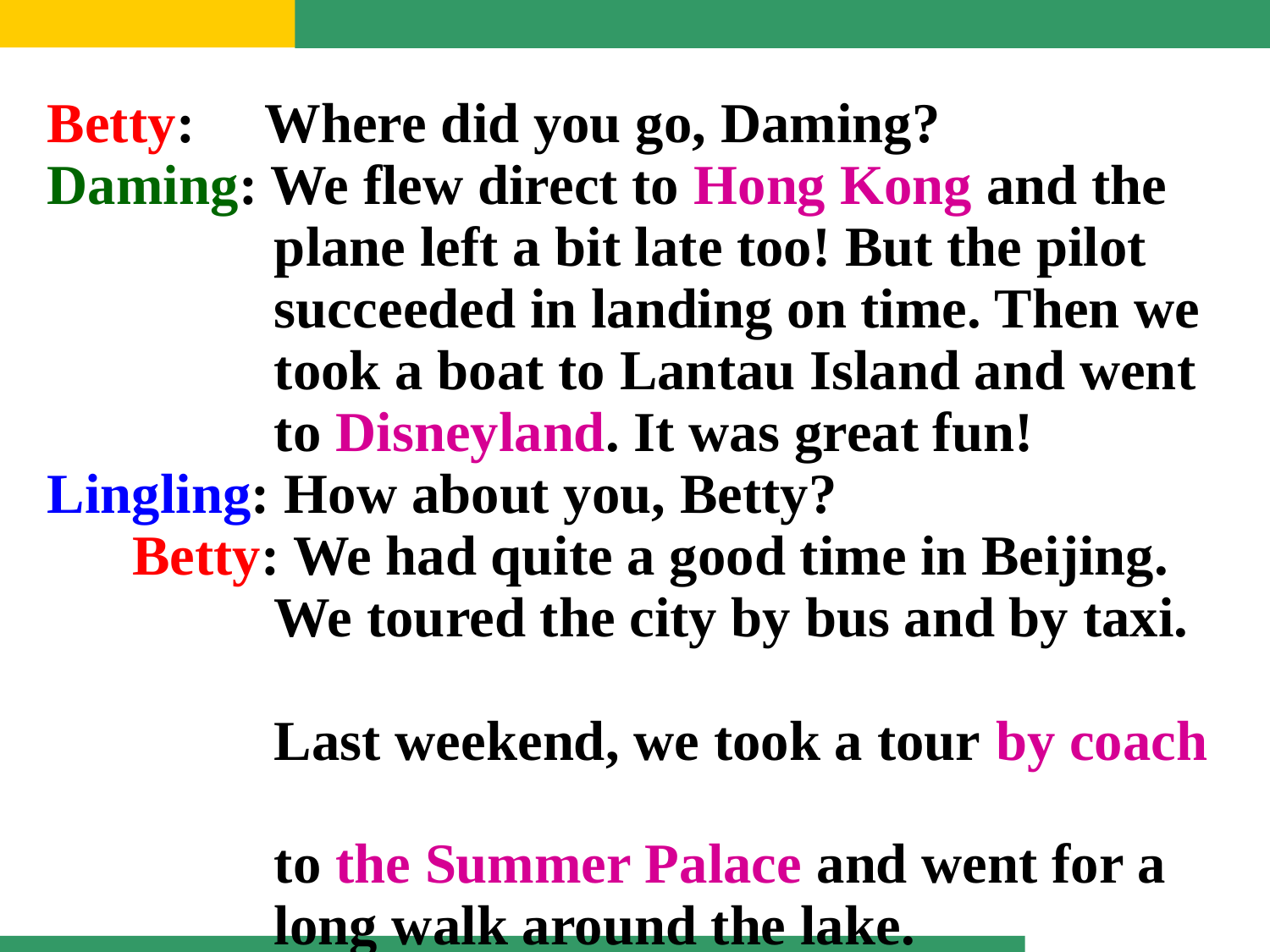

Betty:     Where did you go, Daming?
Daming: We flew direct to Hong Kong and the
                plane left a bit late too! But the pilot
                succeeded in landing on time. Then we
                took a boat to Lantau Island and went
                to Disneyland. It was great fun!
Lingling: How about you, Betty?
      Betty: We had quite a good time in Beijing.
                We toured the city by bus and by taxi.
                Last weekend, we took a tour by coach
                to the Summer Palace and went for a
                long walk around the lake.